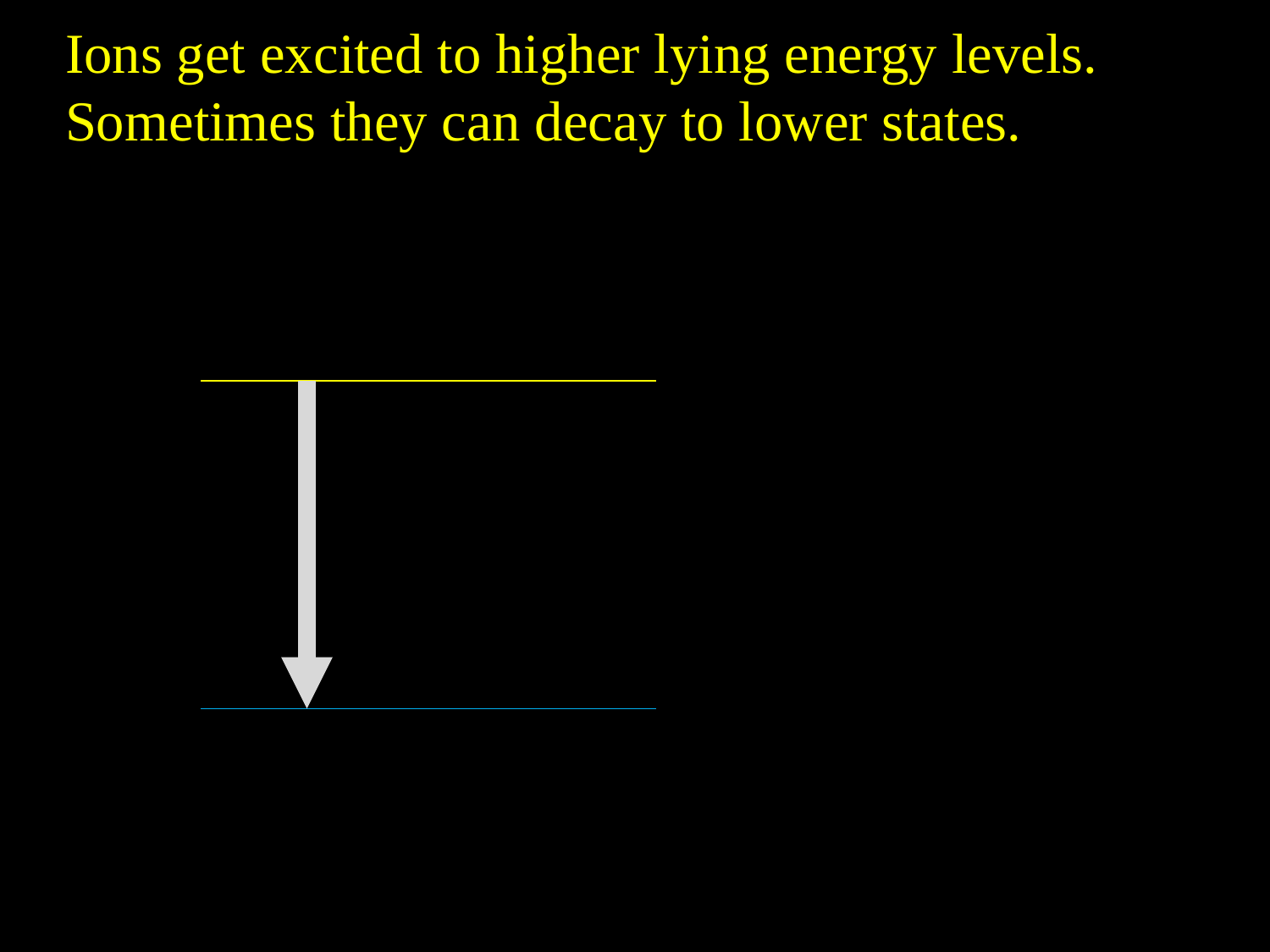

Ions get excited to higher lying energy levels.
Sometimes they can decay to lower states.